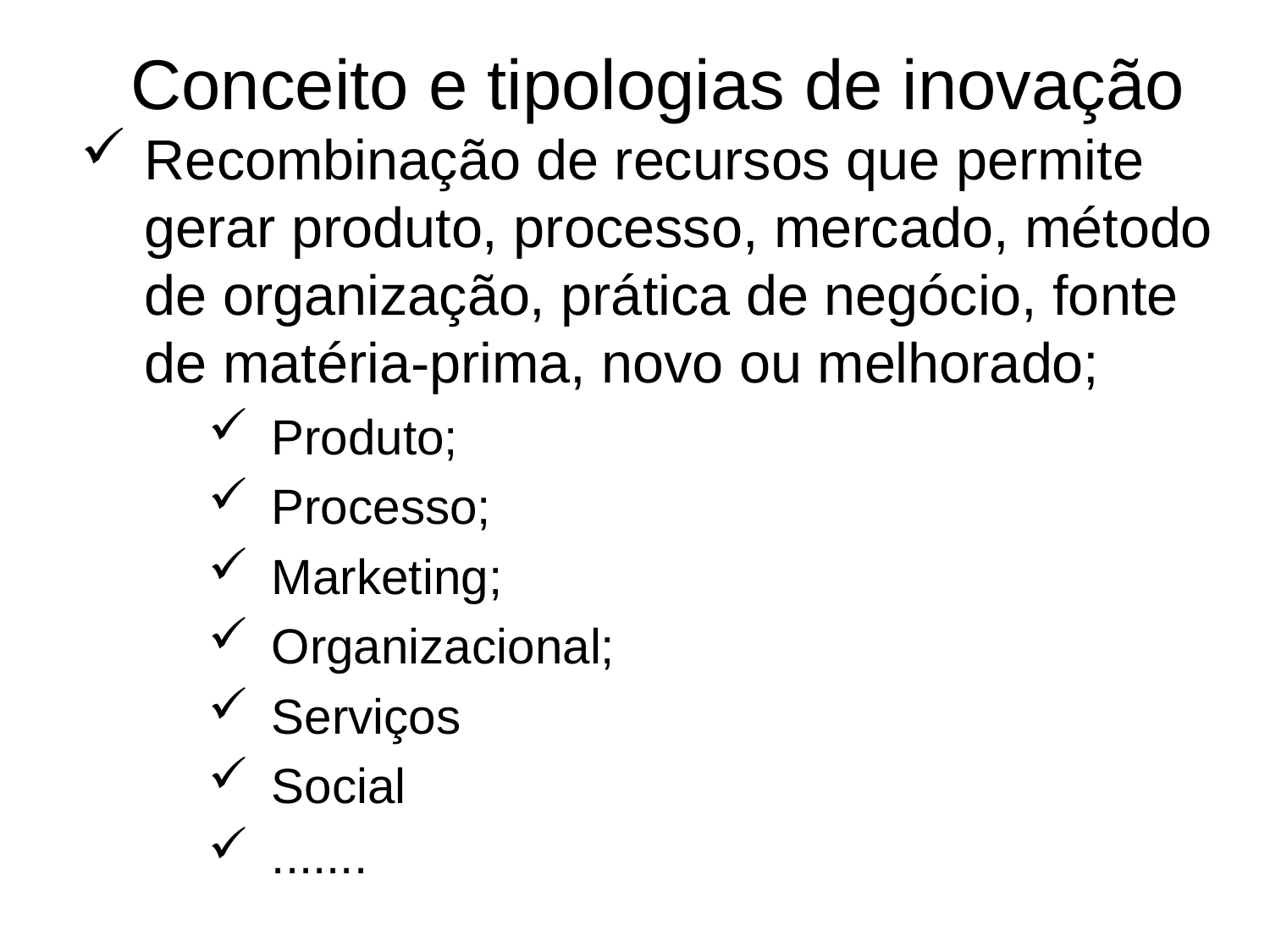

Conceito e tipologias de inovação
Recombinação de recursos que permite gerar produto, processo, mercado, método de organização, prática de negócio, fonte de matéria-prima, novo ou melhorado;
Produto;
Processo;
Marketing;
Organizacional;
Serviços
Social
.......